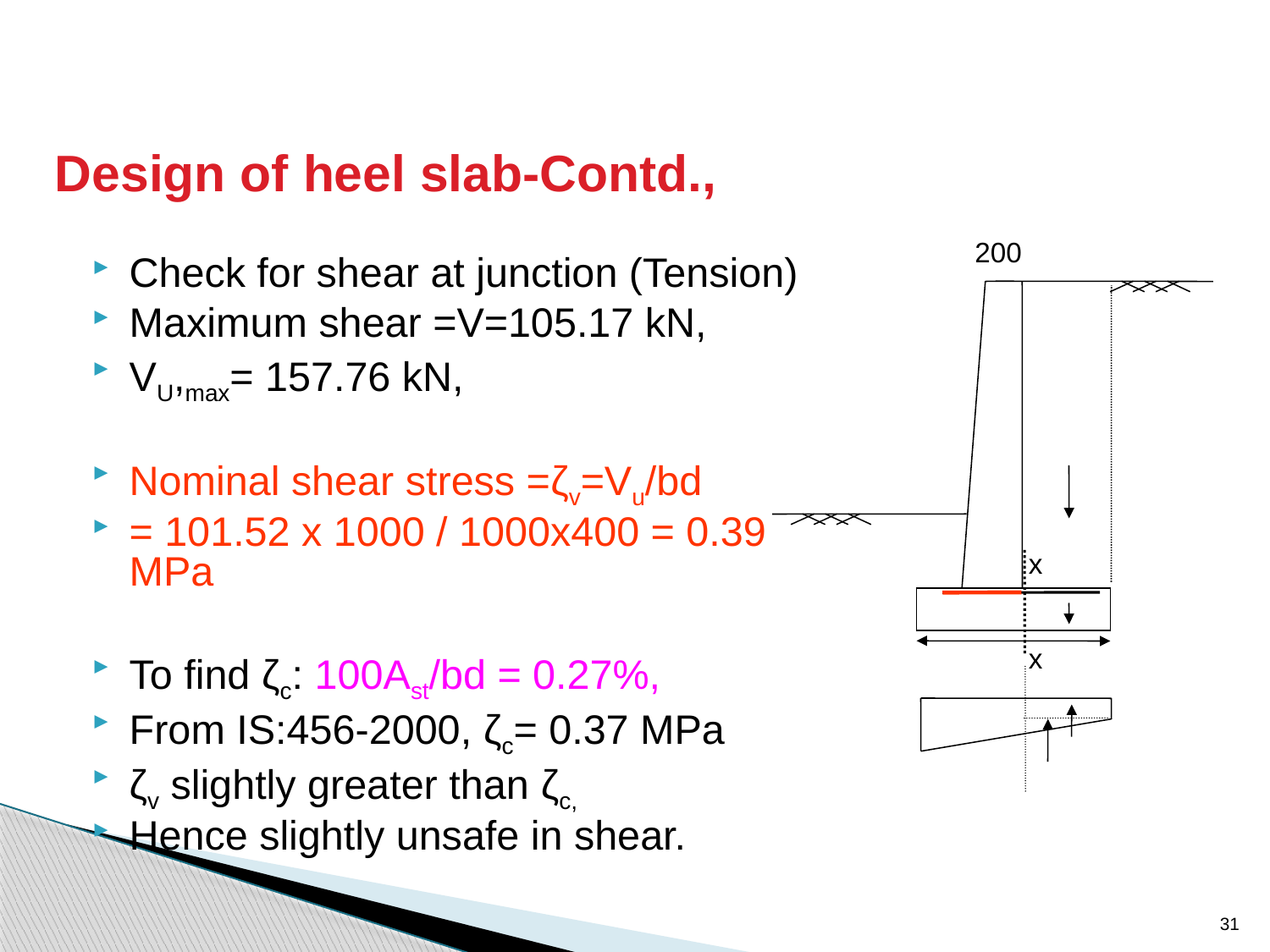

# Design of heel slab-Contd.,
200

x

x

Check for shear at junction (Tension)
Maximum shear =V=105.17 kN,
VU,max= 157.76 kN,

Nominal shear stress =ζv=Vu/bd
= 101.52 x 1000 / 1000x400 = 0.39 MPa

To find ζc: 100Ast/bd = 0.27%,
From IS:456-2000, ζc= 0.37 MPa
ζv slightly greater than ζc,
Hence slightly unsafe in shear.

31